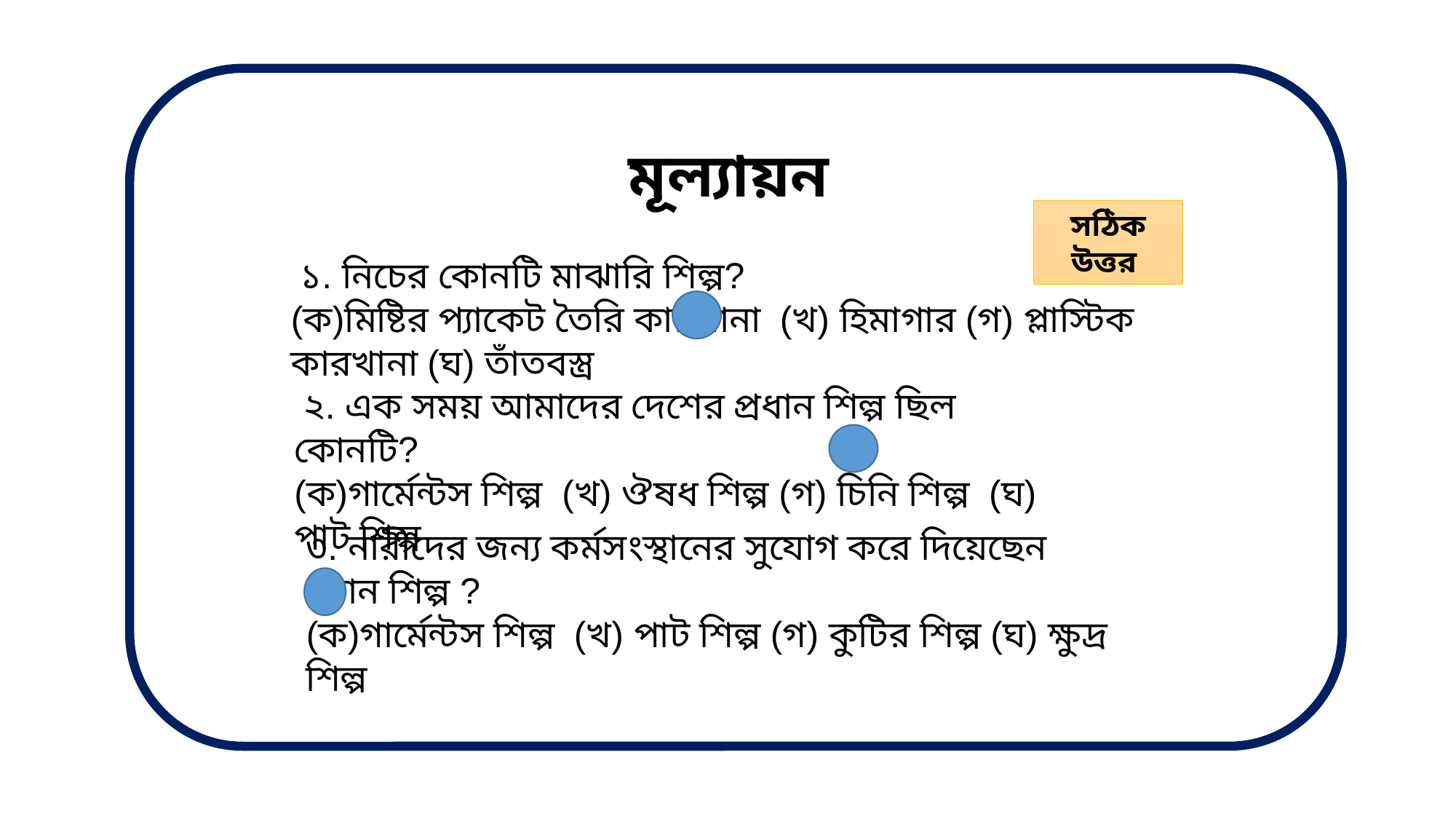

মূল্যায়ন
সঠিক উত্তর
 ১. নিচের কোনটি মাঝারি শিল্প?
(ক)মিষ্টির প্যাকেট তৈরি কারখানা  (খ) হিমাগার (গ) প্লাস্টিক কারখানা (ঘ) তাঁতবস্ত্র

 ২. এক সময় আমাদের দেশের প্রধান শিল্প ছিল কোনটি?
(ক)গার্মেন্টস শিল্প  (খ) ঔষধ শিল্প (গ) চিনি শিল্প  (ঘ) পাট শিল্প

৩. নারীদের জন্য কর্মসংস্থানের সুযোগ করে দিয়েছেন কোন শিল্প ?
(ক)গার্মেন্টস শিল্প  (খ) পাট শিল্প (গ) কুটির শিল্প (ঘ) ক্ষুদ্র শিল্প